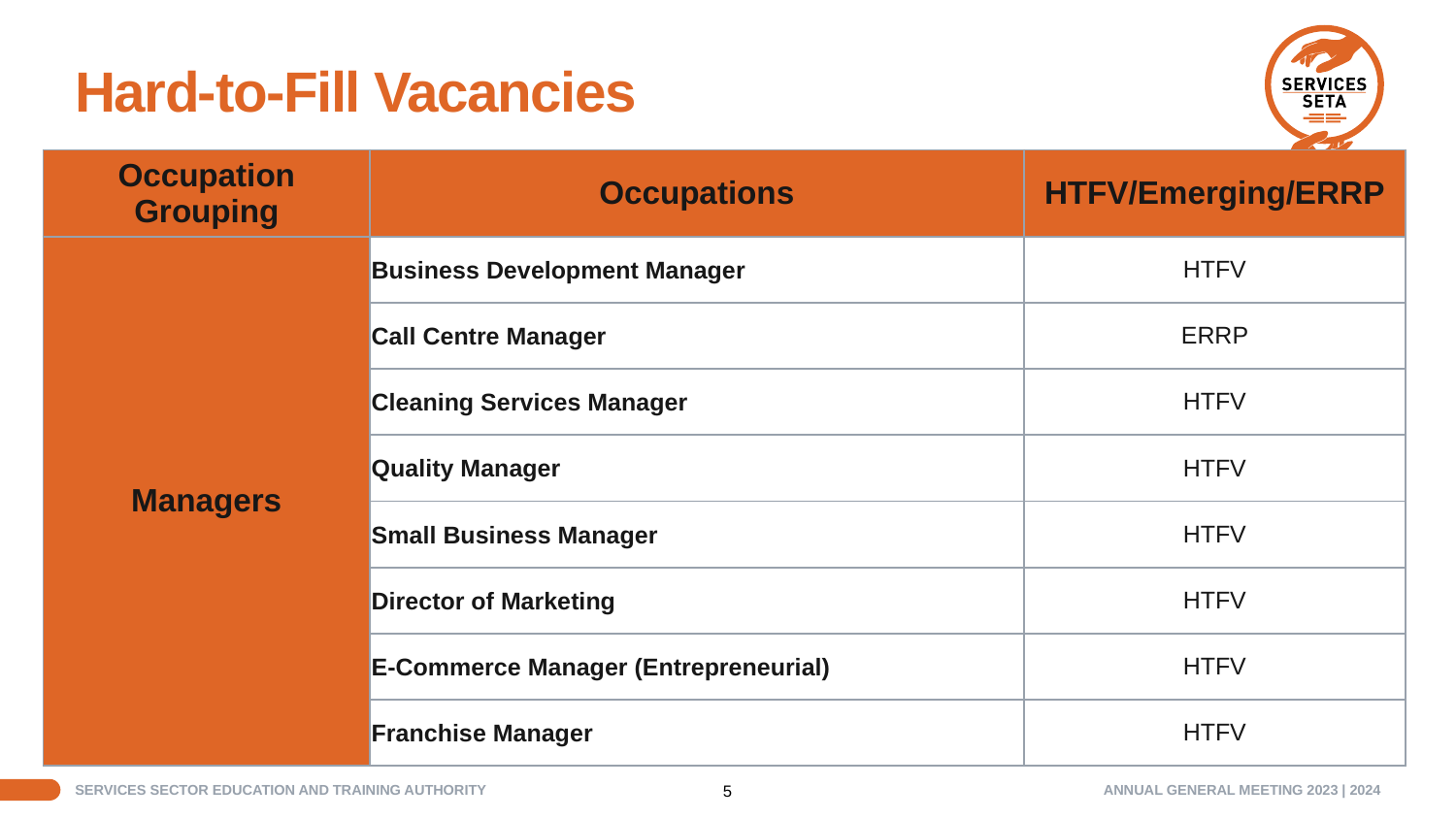

# Hard-to-Fill Vacancies
| Occupation Grouping | Occupations | HTFV/Emerging/ERRP |
| --- | --- | --- |
| Managers | Business Development Manager | HTFV |
|  | Call Centre Manager | ERRP |
|  | Cleaning Services Manager | HTFV |
|  | Quality Manager | HTFV |
|  | Small Business Manager | HTFV |
|  | Director of Marketing | HTFV |
|  | E-Commerce Manager (Entrepreneurial) | HTFV |
|  | Franchise Manager | HTFV |
Employers : 193 931 employers affiliated with the Services SETA